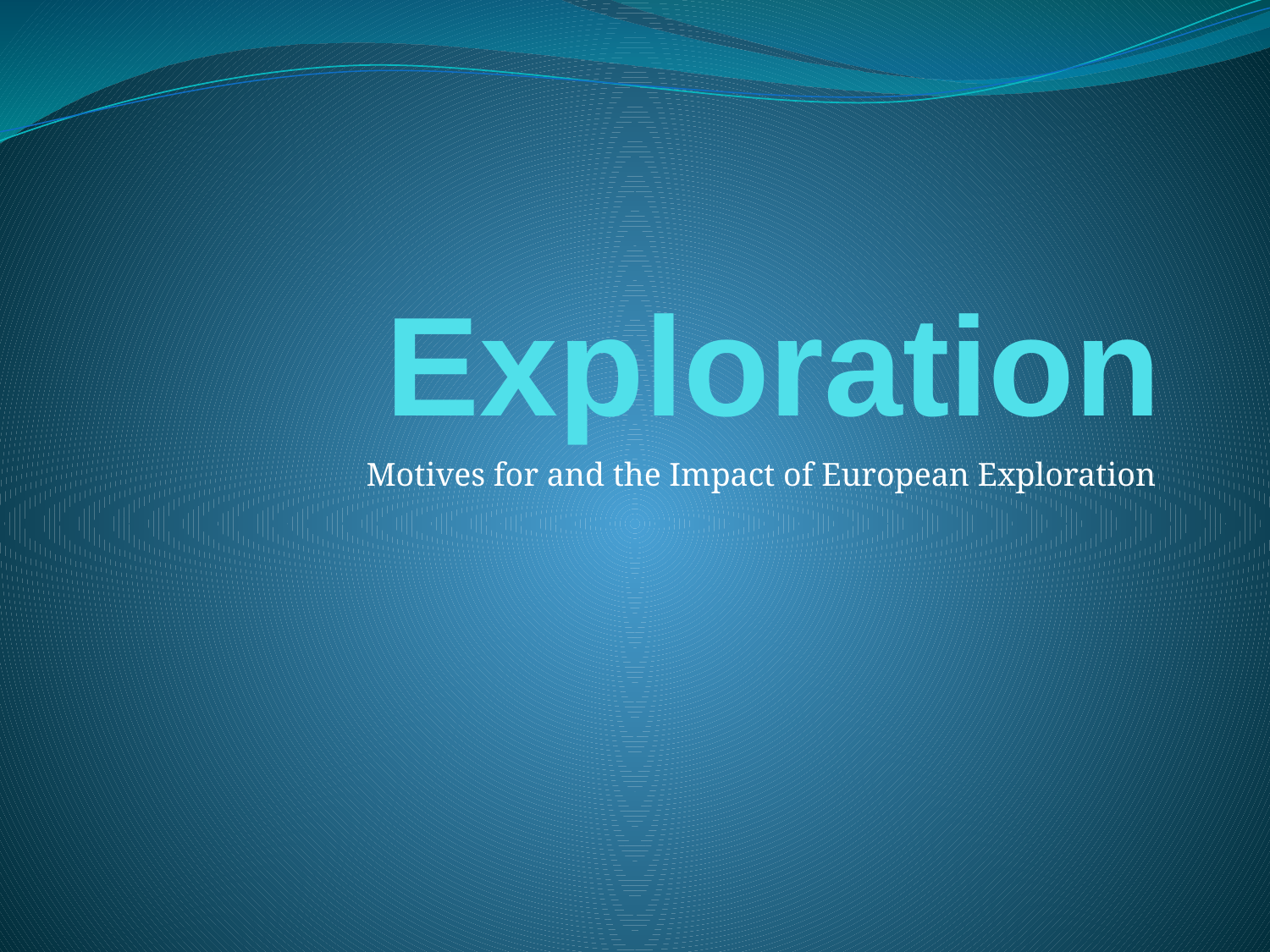

# Exploration
Motives for and the Impact of European Exploration